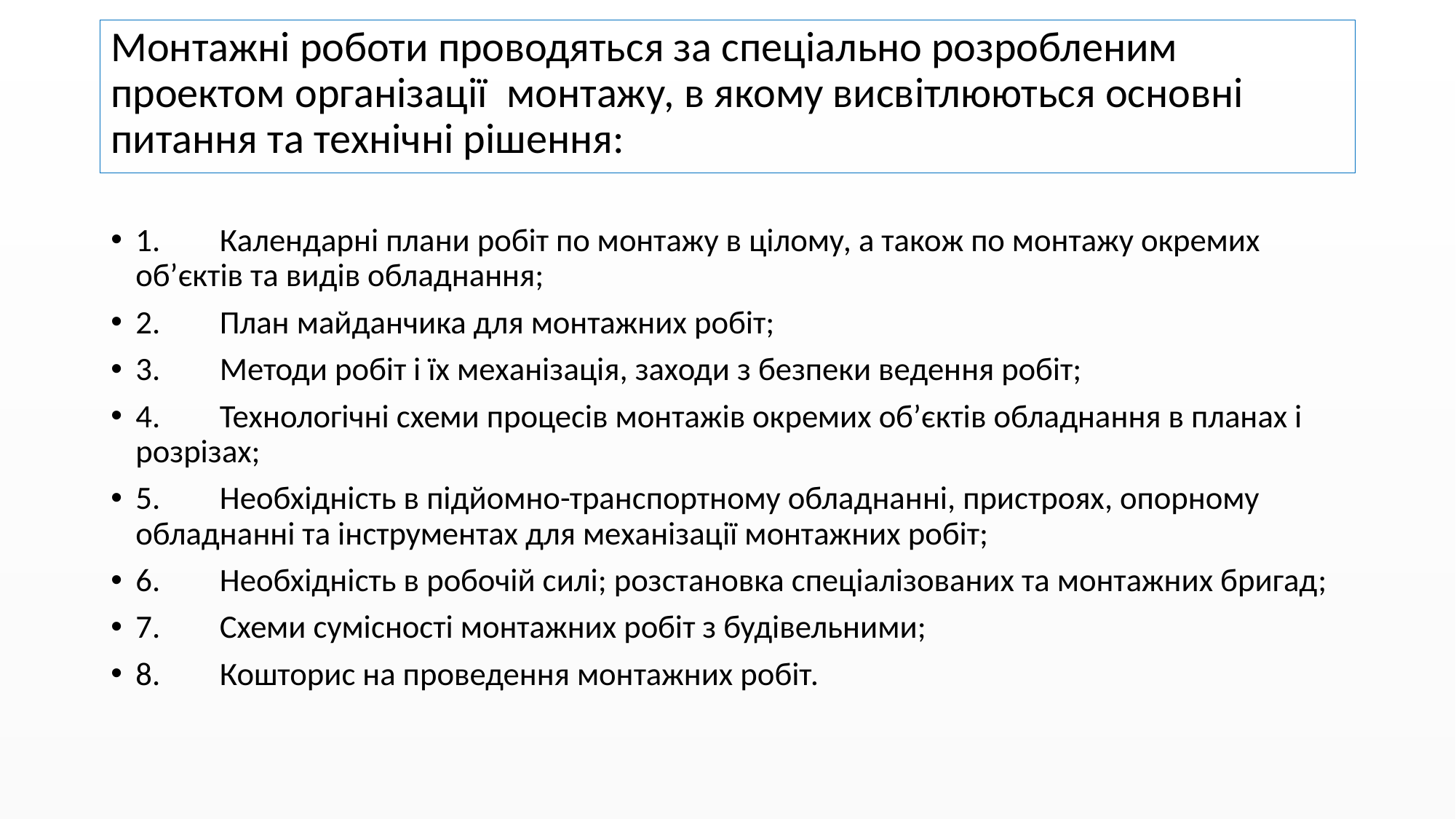

# Монтажні роботи проводяться за спеціально розробленим проектом організації  монтажу, в якому висвітлюються основні питання та технічні рішення:
1.	Календарні плани робіт по монтажу в цілому, а також по монтажу окремих об’єктів та видів обладнання;
2.	План майданчика для монтажних робіт;
3.	Методи робіт і їх механізація, заходи з безпеки ведення робіт;
4.	Технологічні схеми процесів монтажів окремих об’єктів обладнання в планах і розрізах;
5.	Необхідність в підйомно-транспортному обладнанні, пристроях, опорному обладнанні та інструментах для механізації монтажних робіт;
6.	Необхідність в робочій силі; розстановка спеціалізованих та монтажних бригад;
7.	Схеми сумісності монтажних робіт з будівельними;
8.	Кошторис на проведення монтажних робіт.